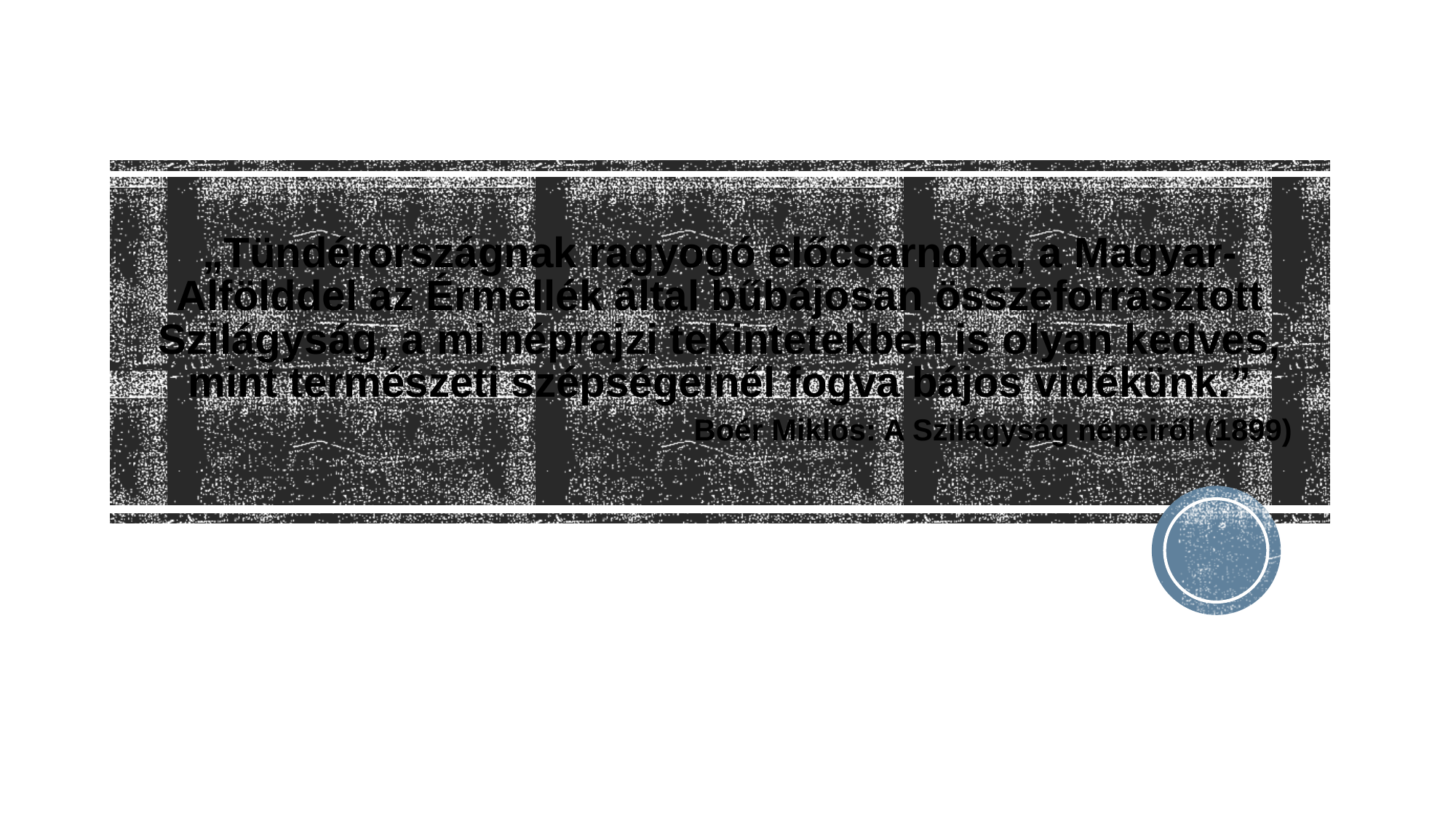

# „Tündérországnak ragyogó előcsarnoka, a Magyar-Alfölddel az Érmellék által bűbájosan összeforrasztott Szilágyság, a mi néprajzi tekintetekben is olyan kedves, mint természeti szépségeinél fogva bájos vidékünk.” Boér Miklós: A Szilágyság népeiről (1899)